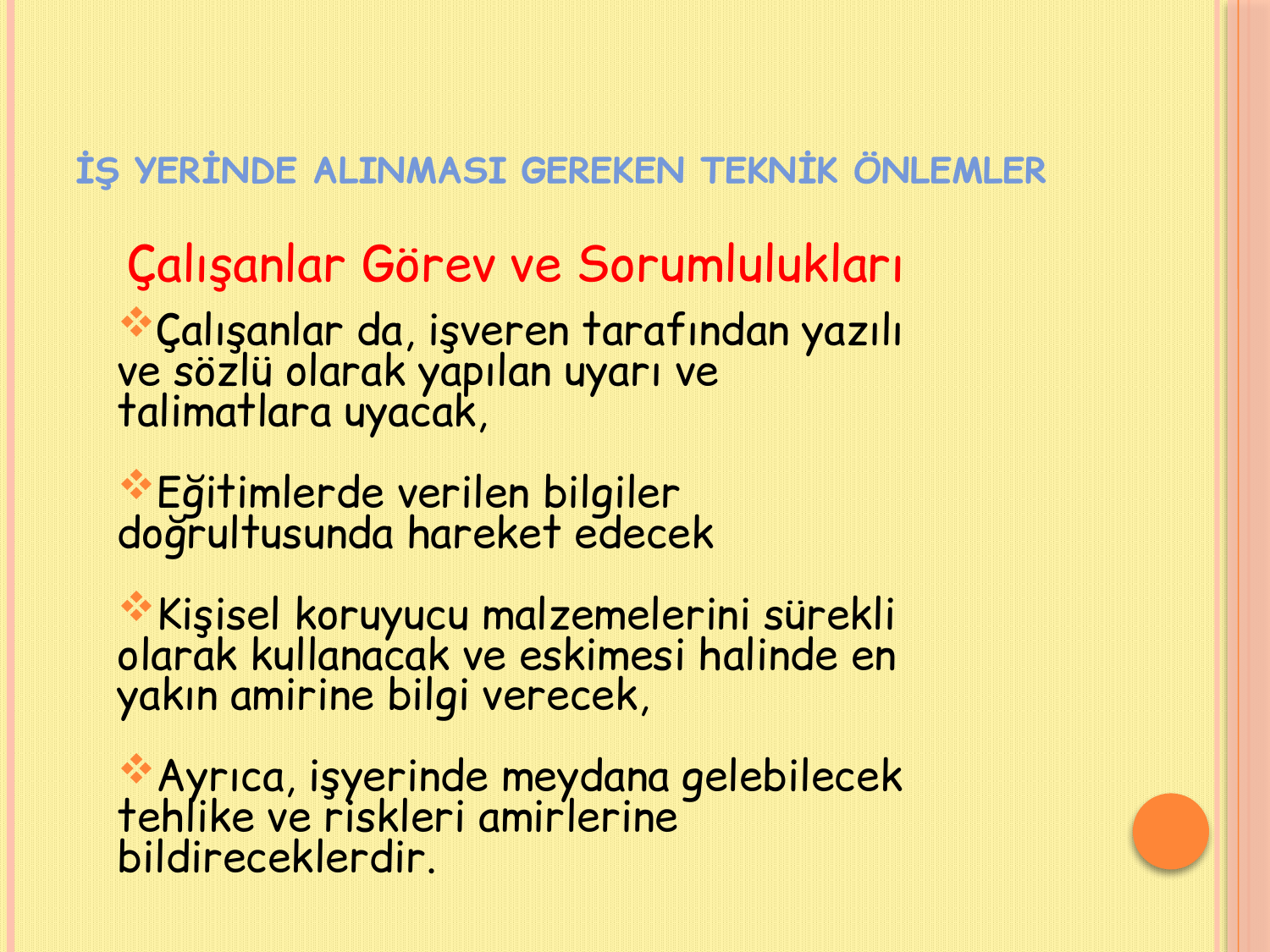

# İŞ YERİNDE ALINMASI GEREKEN TEKNİK ÖNLEMLER
Çalışanlar Görev ve Sorumlulukları
Çalışanlar da, işveren tarafından yazılı ve sözlü olarak yapılan uyarı ve talimatlara uyacak,

Eğitimlerde verilen bilgiler doğrultusunda hareket edecek

Kişisel koruyucu malzemelerini sürekli olarak kullanacak ve eskimesi halinde en yakın amirine bilgi verecek,

Ayrıca, işyerinde meydana gelebilecek tehlike ve riskleri amirlerine bildireceklerdir.